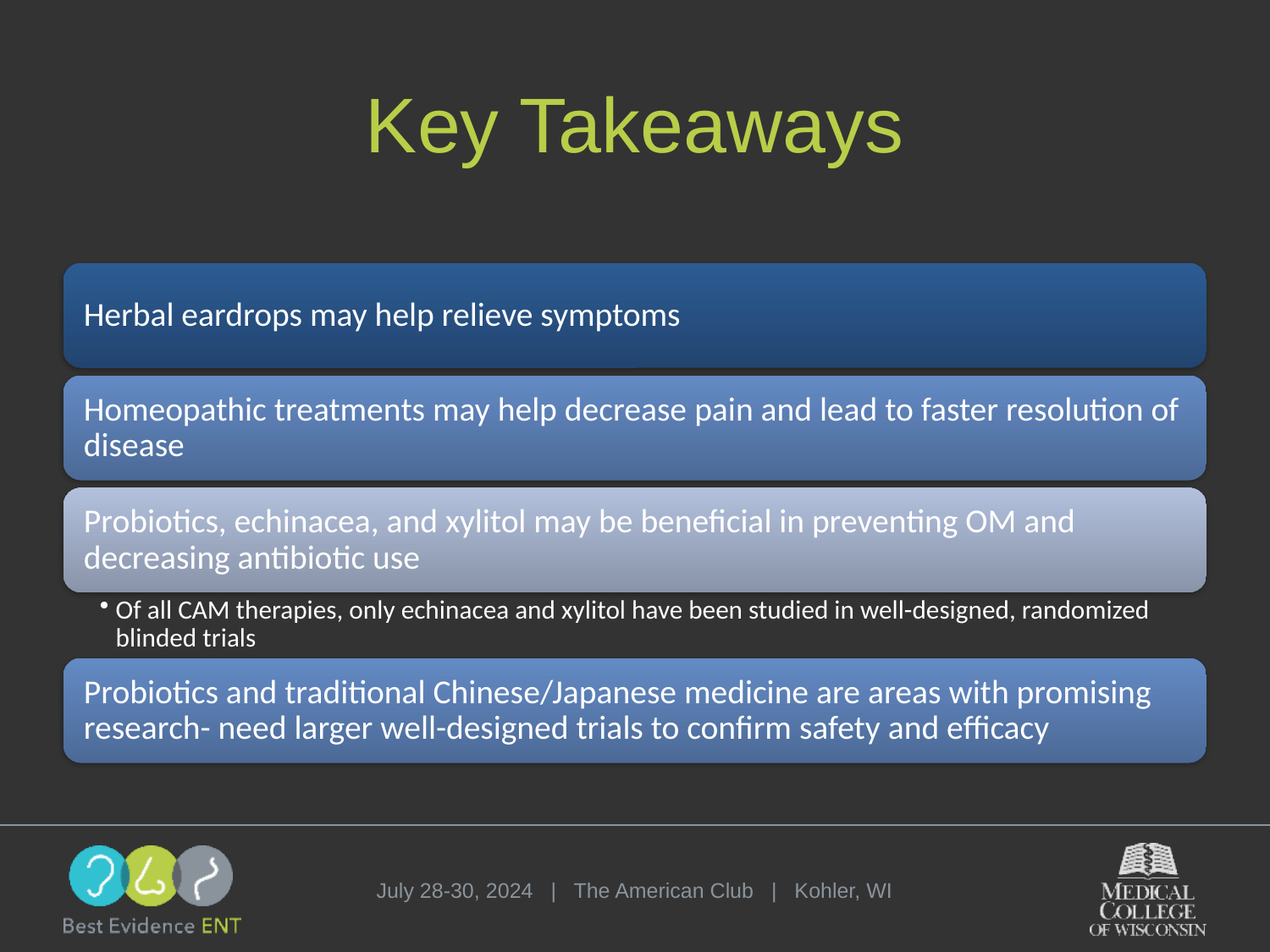

# Key Takeaways
Herbal eardrops may help relieve symptoms
Homeopathic treatments may help decrease pain and lead to faster resolution of disease
Probiotics, echinacea, and xylitol may be beneficial in preventing OM and decreasing antibiotic use
Of all CAM therapies, only echinacea and xylitol have been studied in well-designed, randomized blinded trials
Probiotics and traditional Chinese/Japanese medicine are areas with promising research- need larger well-designed trials to confirm safety and efficacy
July 28-30, 2024   |   The American Club   |   Kohler, WI